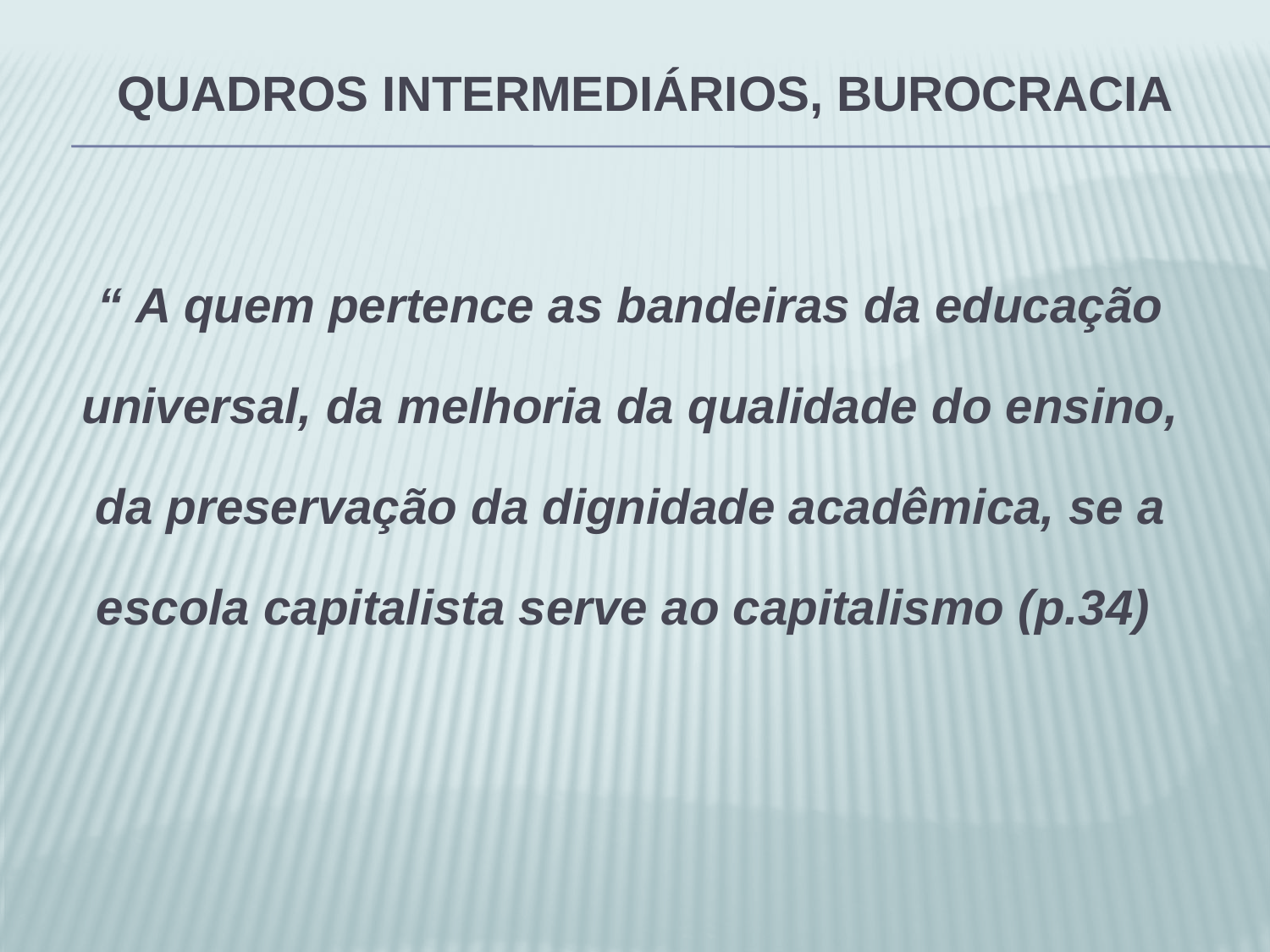

# Quadros intermediários, burocracia

“ A quem pertence as bandeiras da educação universal, da melhoria da qualidade do ensino, da preservação da dignidade acadêmica, se a escola capitalista serve ao capitalismo (p.34)